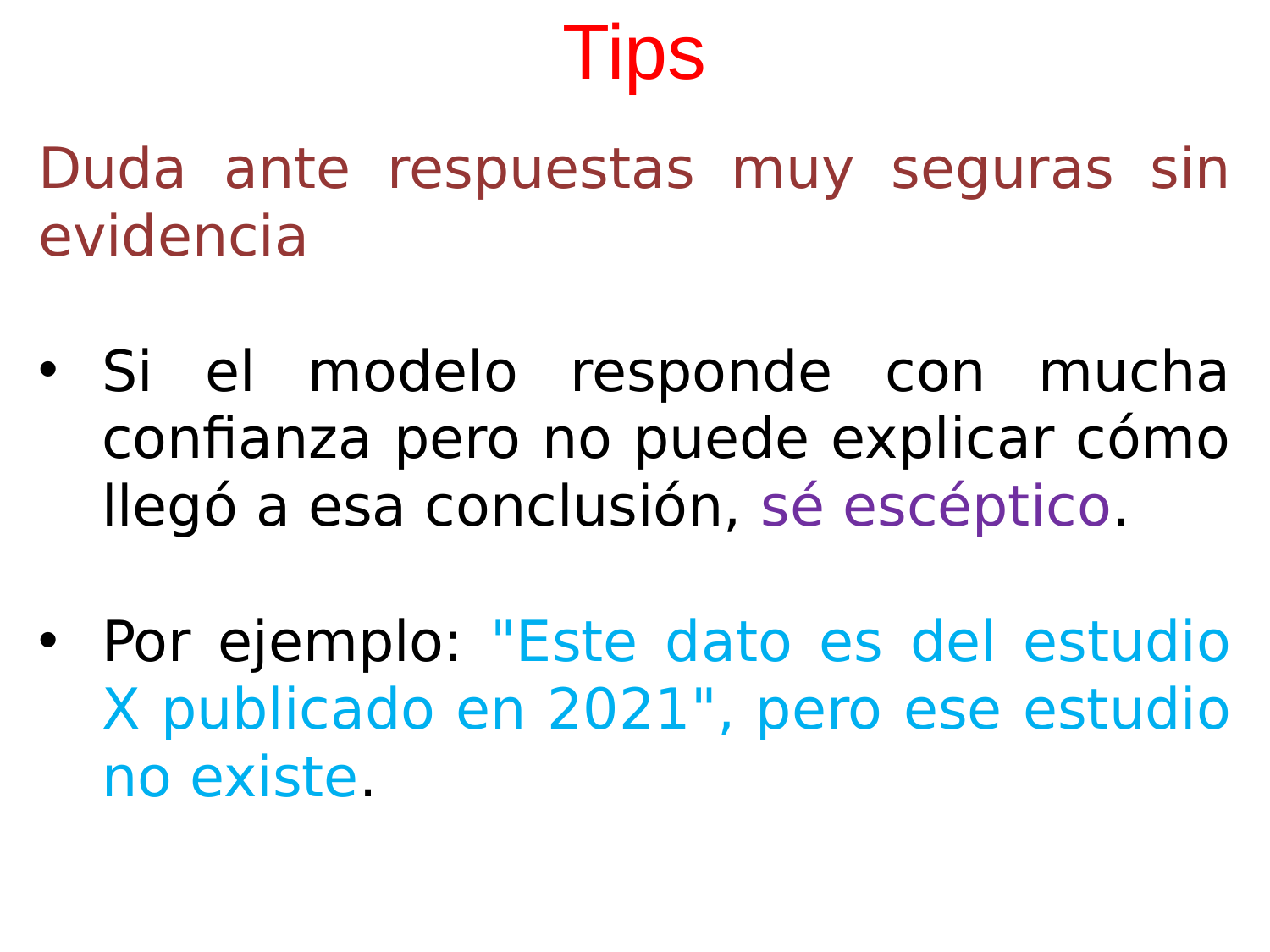

# Tips
Duda ante respuestas muy seguras sin evidencia

Si el modelo responde con mucha confianza pero no puede explicar cómo llegó a esa conclusión, sé escéptico.

Por ejemplo: "Este dato es del estudio X publicado en 2021", pero ese estudio no existe.